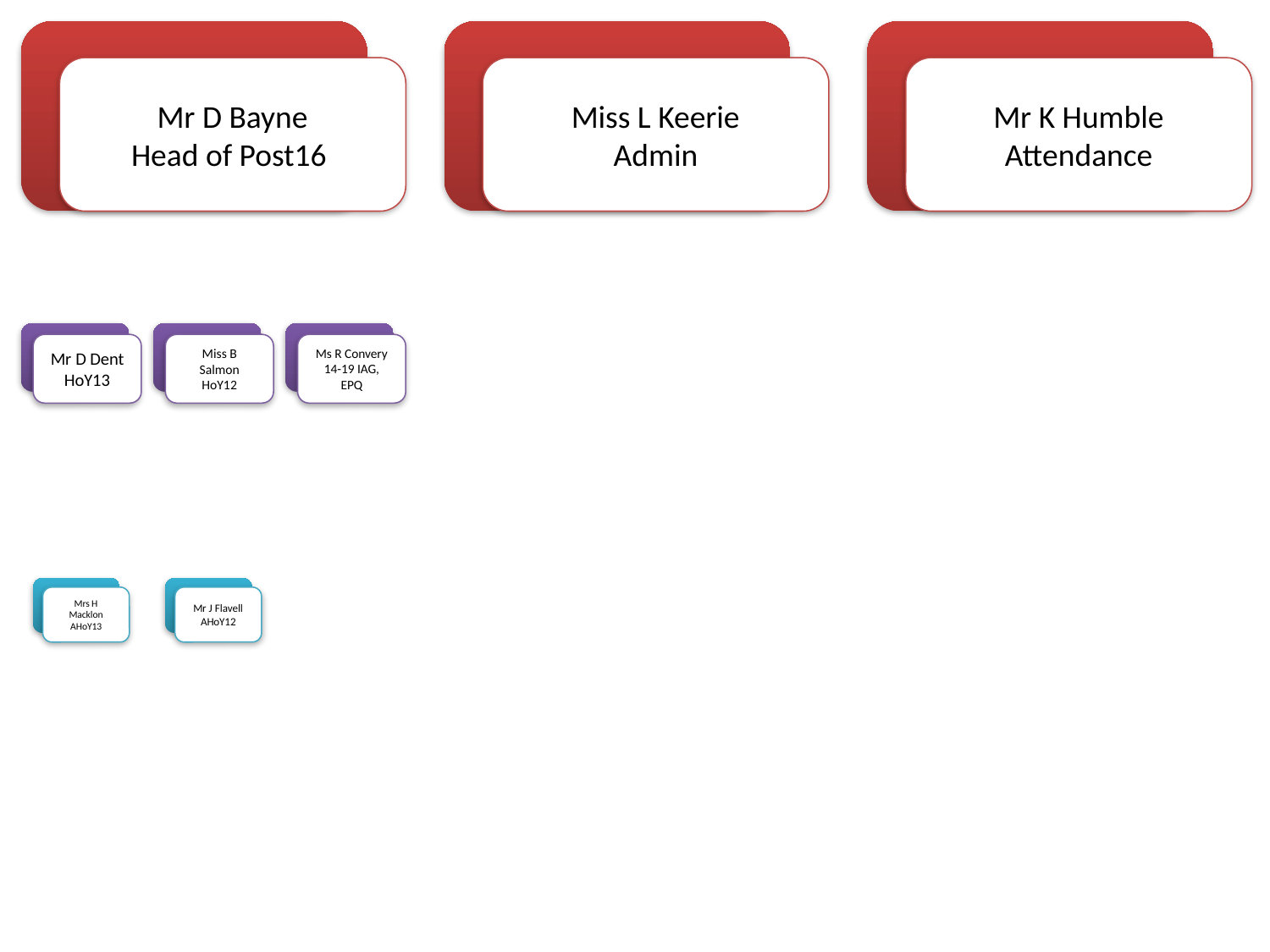

Mr D Bayne
Head of Post16
Mr D Dent
HoY13
Mrs H Macklon
AHoY13
Miss B Salmon
HoY12
Mr J Flavell
AHoY12
Ms R Convery
14-19 IAG, EPQ
Mr K Humble
Attendance
Miss L Keerie
Admin